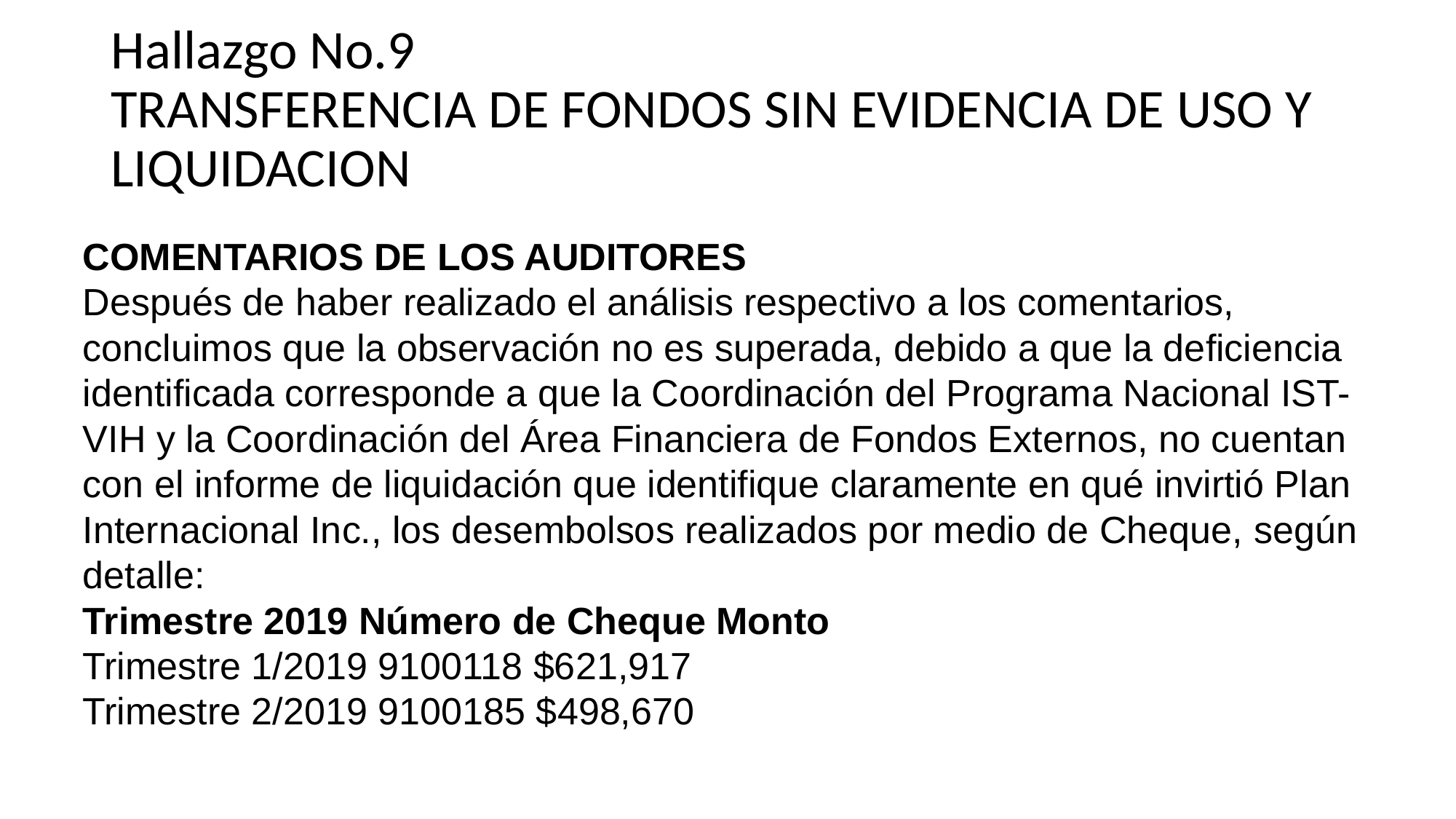

# Hallazgo No.9 TRANSFERENCIA DE FONDOS SIN EVIDENCIA DE USO Y LIQUIDACION
COMENTARIOS DE LOS AUDITORES
Después de haber realizado el análisis respectivo a los comentarios, concluimos que la observación no es superada, debido a que la deficiencia identificada corresponde a que la Coordinación del Programa Nacional IST-VIH y la Coordinación del Área Financiera de Fondos Externos, no cuentan con el informe de liquidación que identifique claramente en qué invirtió Plan Internacional Inc., los desembolsos realizados por medio de Cheque, según detalle:
Trimestre 2019 Número de Cheque Monto
Trimestre 1/2019 9100118 $621,917
Trimestre 2/2019 9100185 $498,670